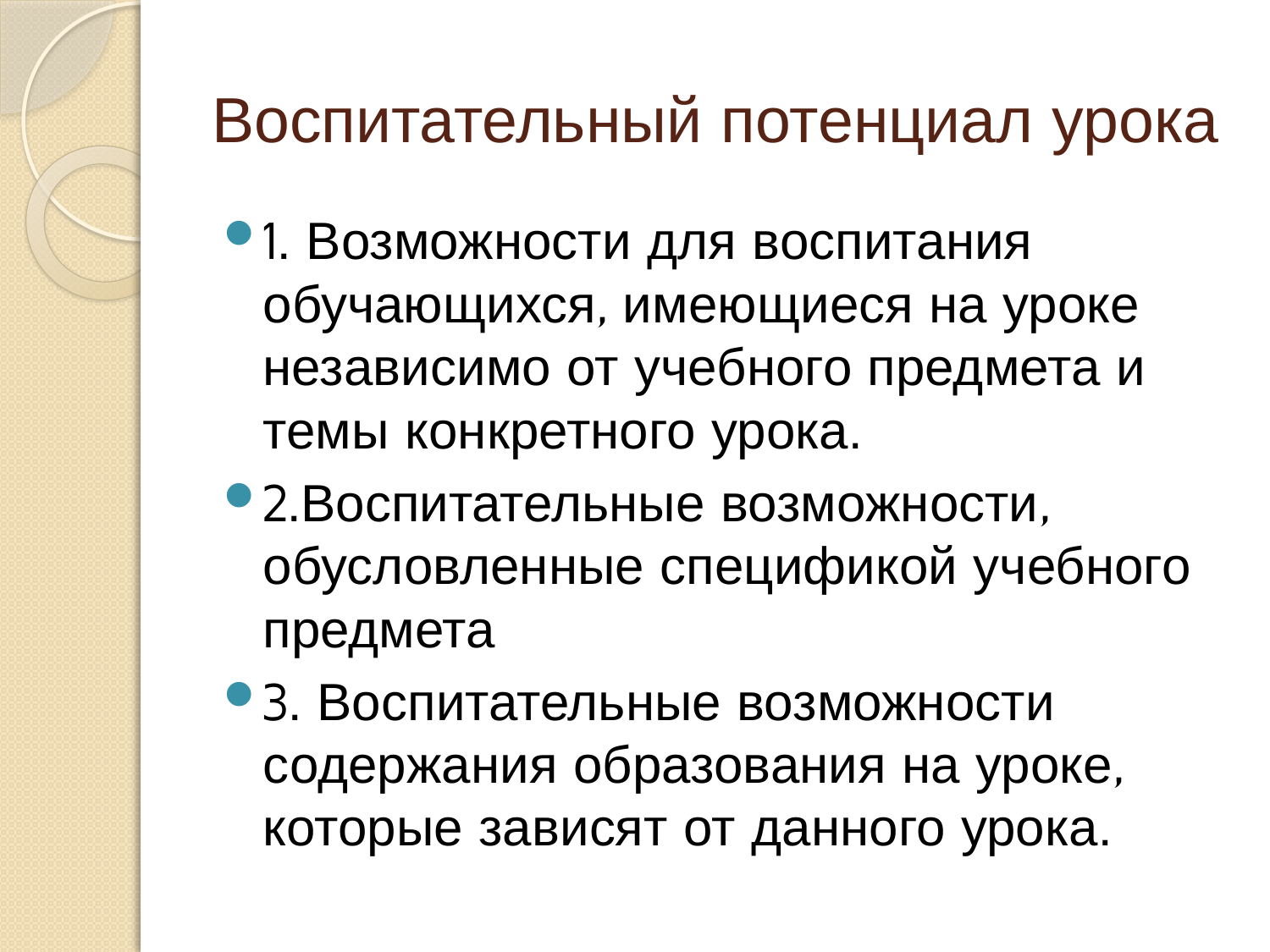

# Воспитательный потенциал урока
1. Возможности для воспитания обучающихся, имеющиеся на уроке независимо от учебного предмета и темы конкретного урока.
2.Воспитательные возможности, обусловленные спецификой учебного предмета
3. Воспитательные возможности содержания образования на уроке, которые зависят от данного урока.